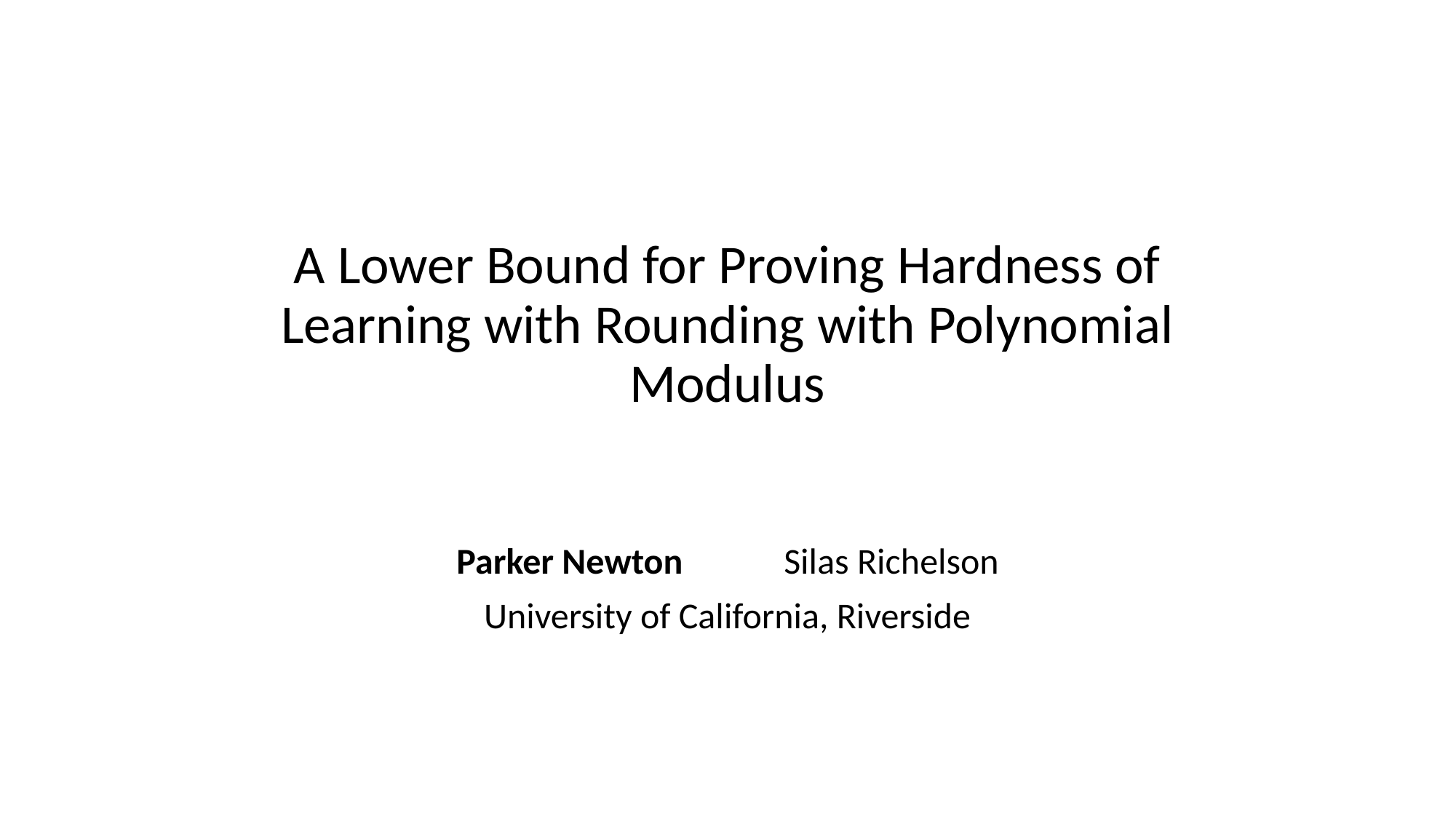

# A Lower Bound for Proving Hardness of Learning with Rounding with Polynomial Modulus
Parker Newton	Silas Richelson
University of California, Riverside